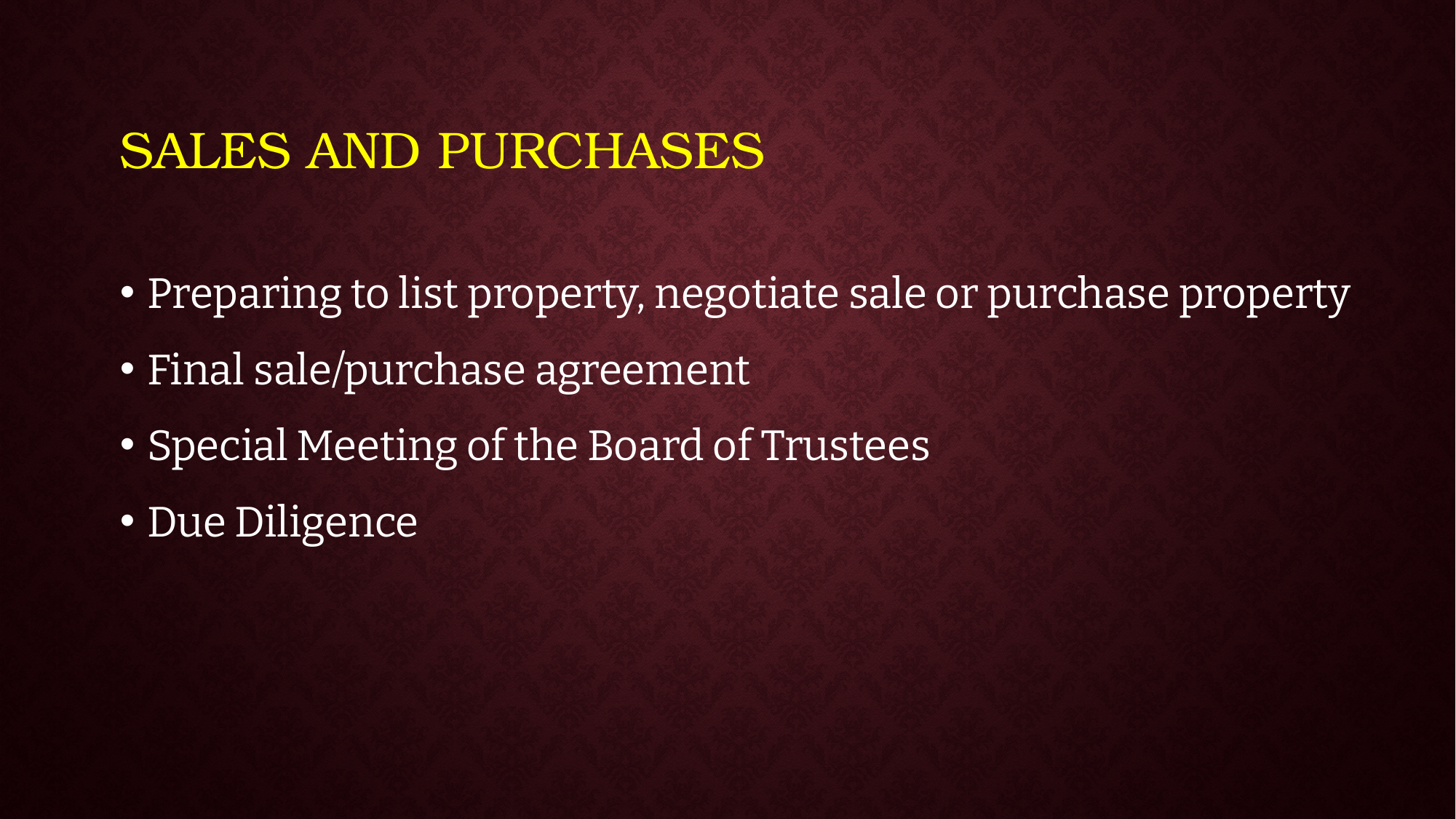

# Sales and Purchases
Preparing to list property, negotiate sale or purchase property
Final sale/purchase agreement
Special Meeting of the Board of Trustees
Due Diligence